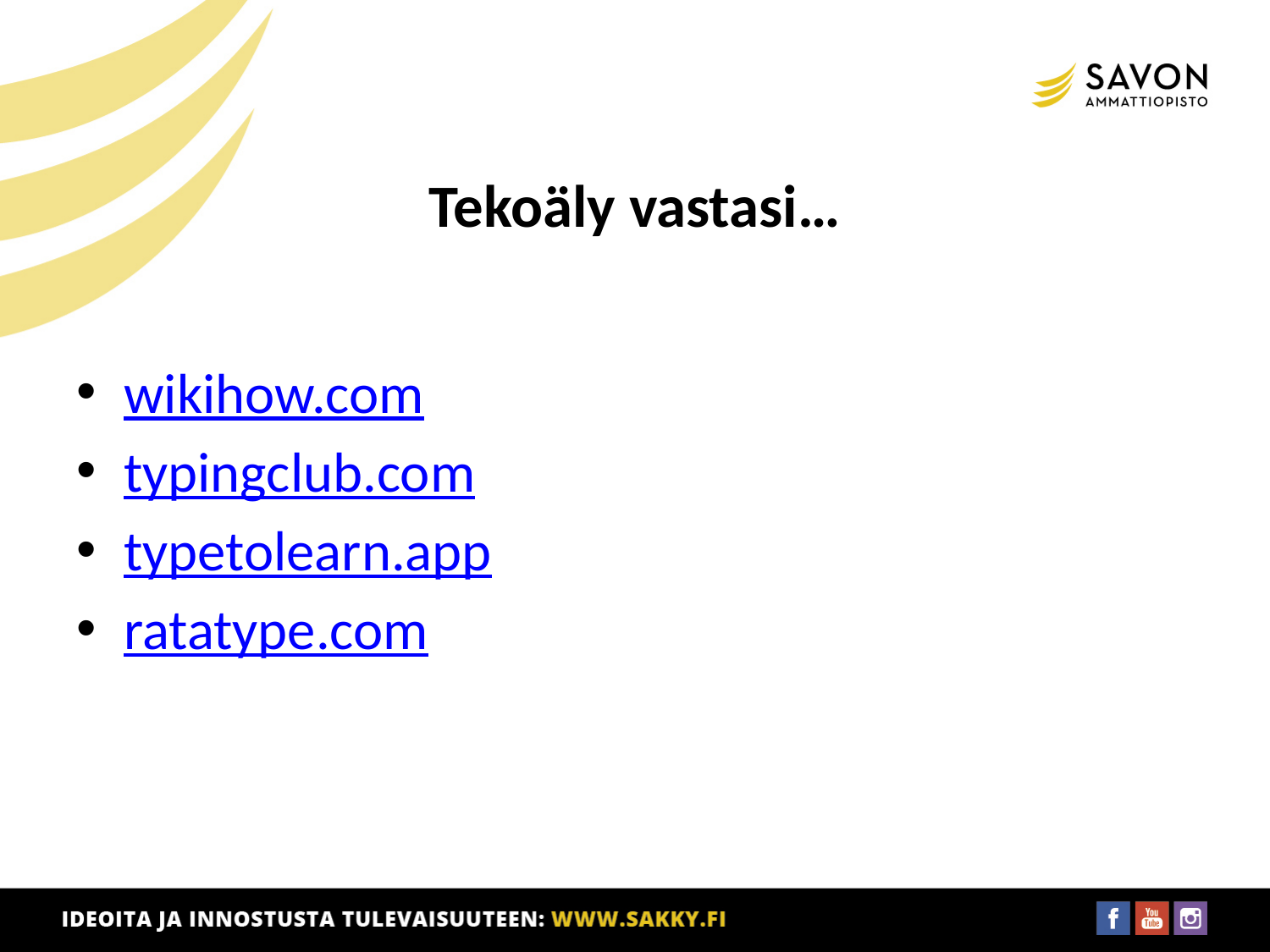

# Tekoäly vastasi…
wikihow.com
typingclub.com
typetolearn.app
ratatype.com